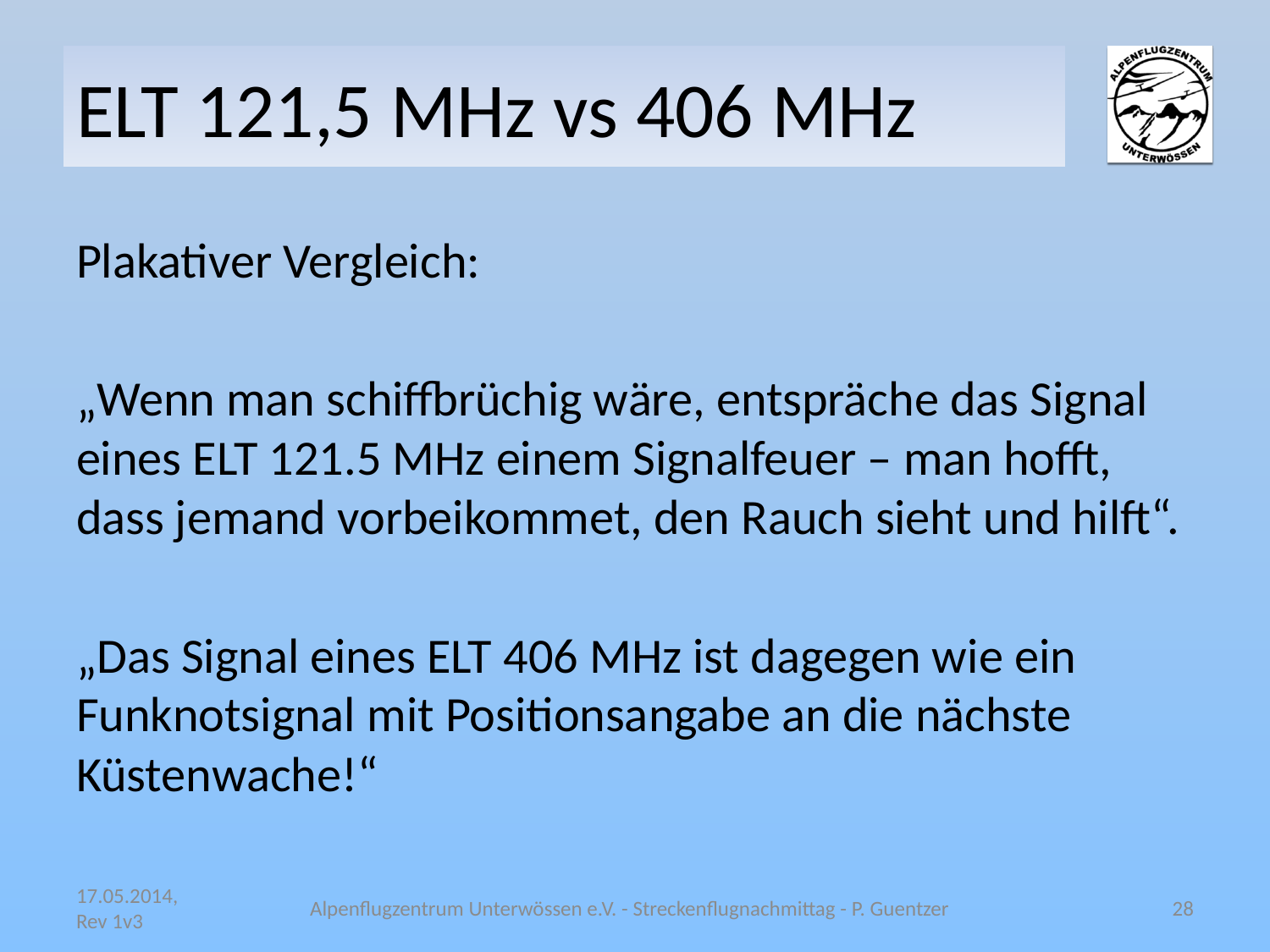

# ELT 121,5 MHz vs 406 MHz
Plakativer Vergleich:

„Wenn man schiffbrüchig wäre, entspräche das Signal eines ELT 121.5 MHz einem Signalfeuer – man hofft, dass jemand vorbeikommet, den Rauch sieht und hilft“.

„Das Signal eines ELT 406 MHz ist dagegen wie ein Funknotsignal mit Positionsangabe an die nächste Küstenwache!“

17.05.2014, Rev 1v3
Alpenflugzentrum Unterwössen e.V. - Streckenflugnachmittag - P. Guentzer
28